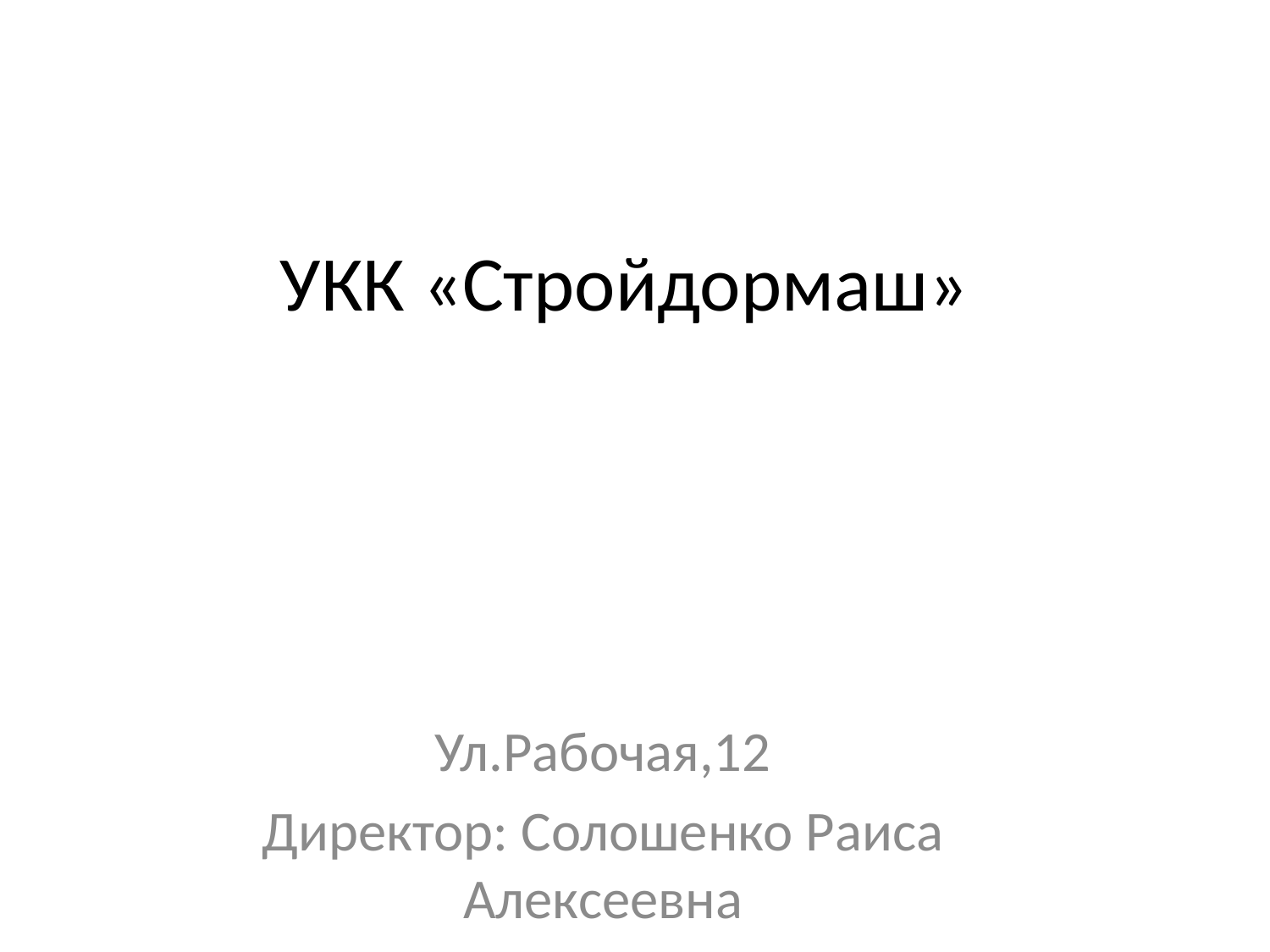

# УКК «Стройдормаш»
Ул.Рабочая,12
Директор: Солошенко Раиса Алексеевна